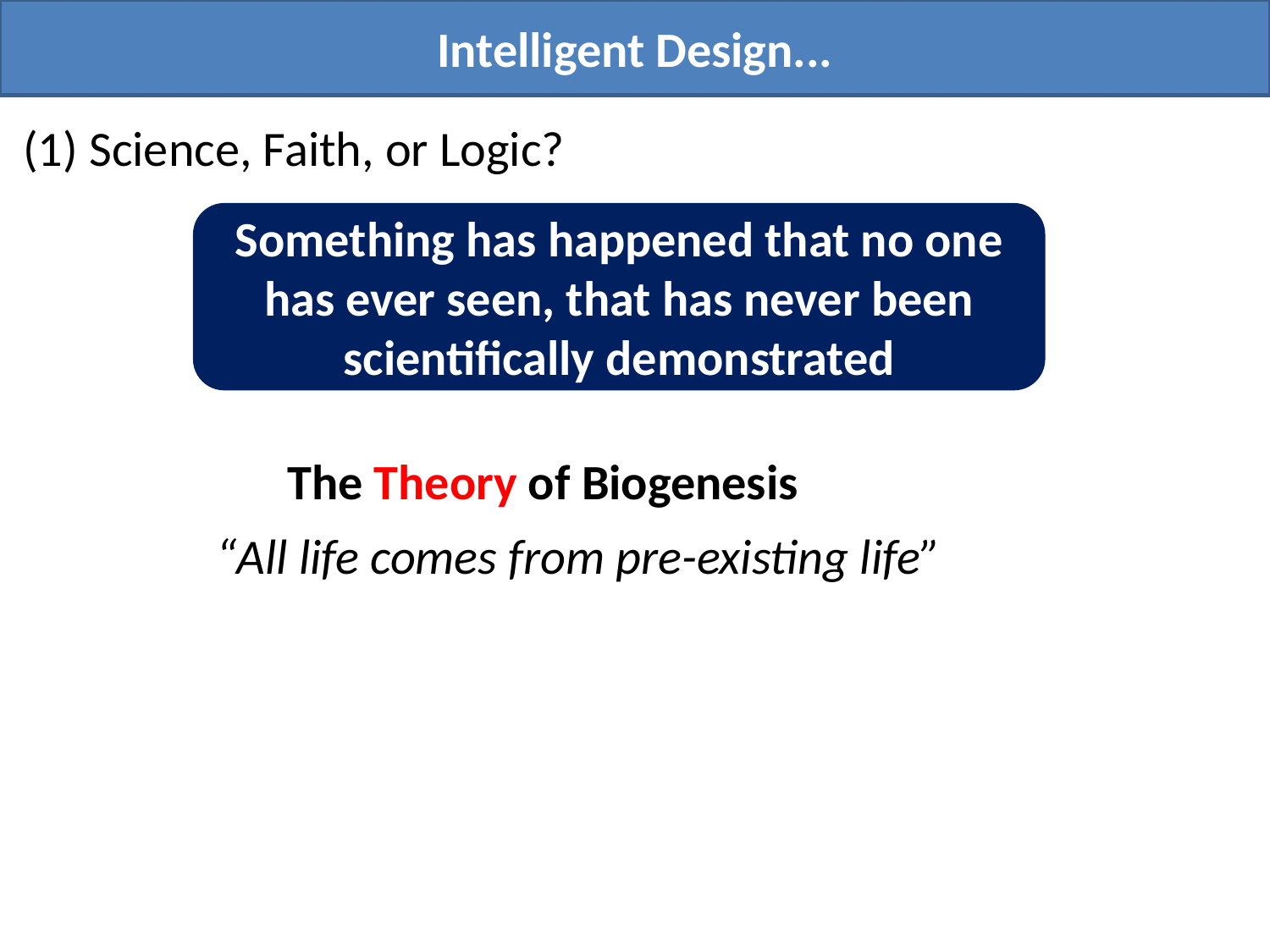

Intelligent Design...
(1) Science, Faith, or Logic?
Something has happened that no one has ever seen, that has never been scientifically demonstrated
The Theory of Biogenesis
The Law of Biogenesis
“All life comes from pre-existing life”